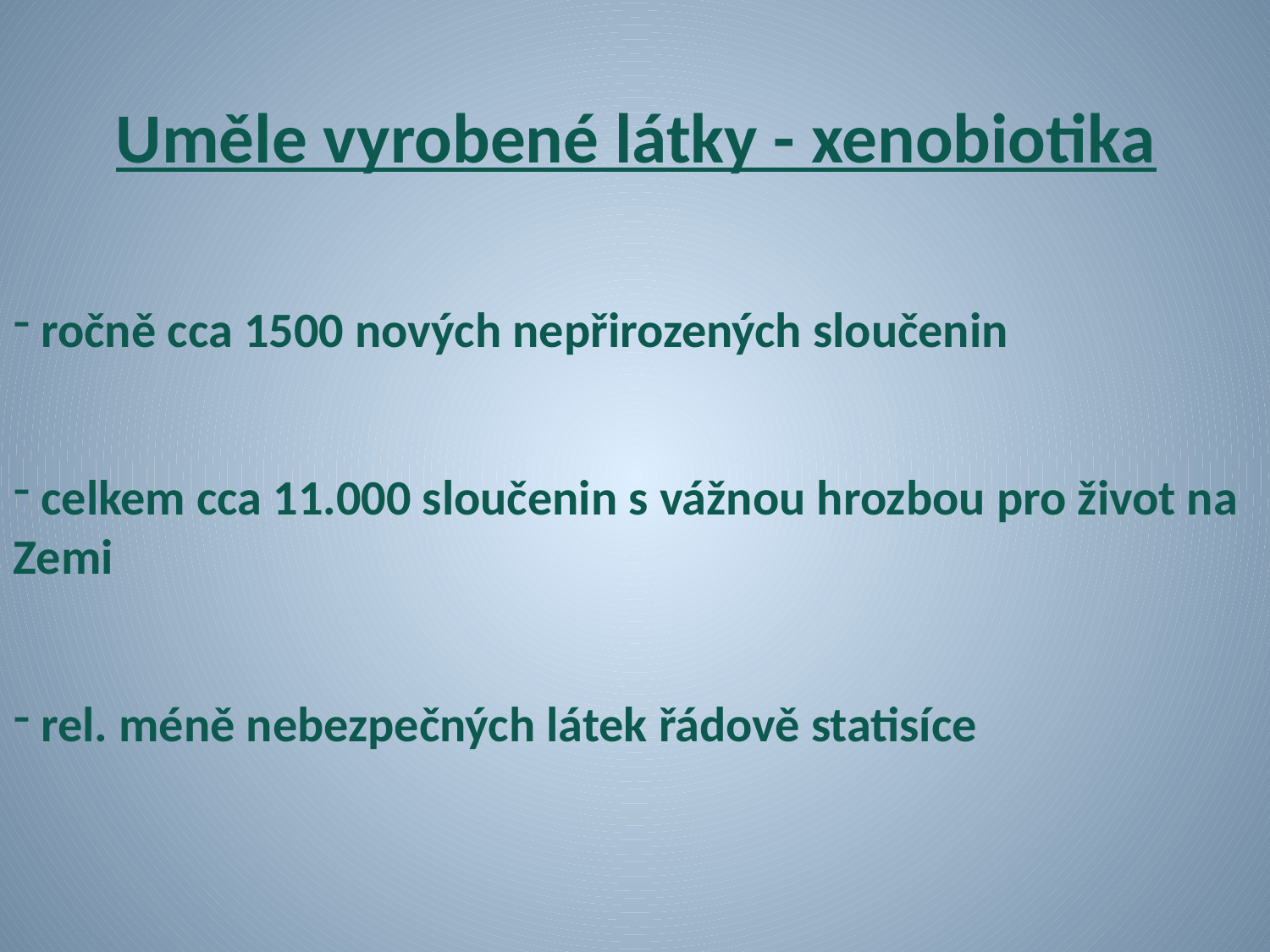

Uměle vyrobené látky - xenobiotika

 ročně cca 1500 nových nepřirozených sloučenin

 celkem cca 11.000 sloučenin s vážnou hrozbou pro život na Zemi

 rel. méně nebezpečných látek řádově statisíce